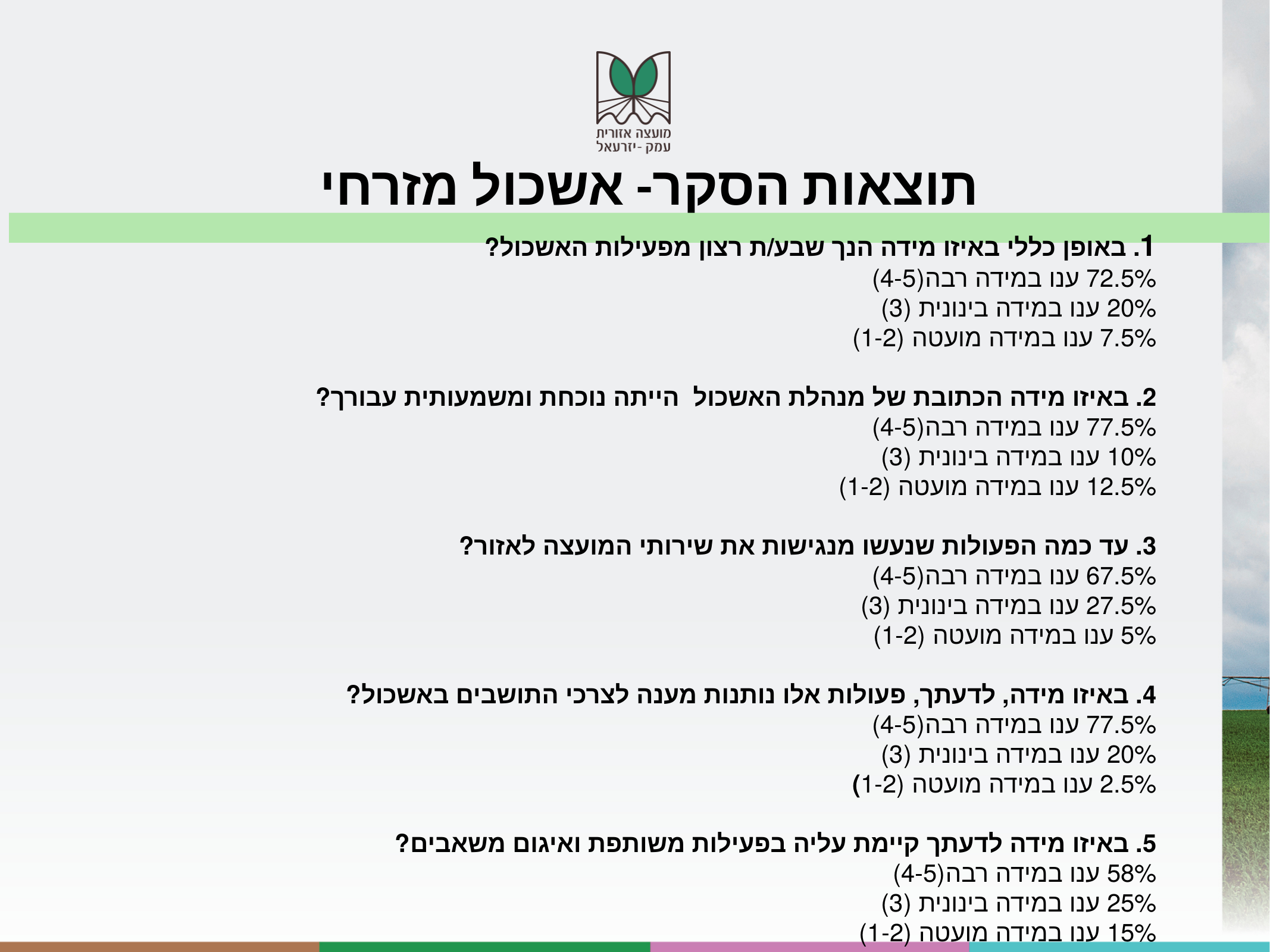

תוצאות הסקר- אשכול מזרחי

1. באופן כללי באיזו מידה הנך שבע/ת רצון מפעילות האשכול?
72.5% ענו במידה רבה(4-5)
20% ענו במידה בינונית (3)
7.5% ענו במידה מועטה (1-2)

2. באיזו מידה הכתובת של מנהלת האשכול  הייתה נוכחת ומשמעותית עבורך?
77.5% ענו במידה רבה(4-5)
10% ענו במידה בינונית (3)
12.5% ענו במידה מועטה (1-2)

3. עד כמה הפעולות שנעשו מנגישות את שירותי המועצה לאזור?
67.5% ענו במידה רבה(4-5)
27.5% ענו במידה בינונית (3)
5% ענו במידה מועטה (1-2)

4. באיזו מידה, לדעתך, פעולות אלו נותנות מענה לצרכי התושבים באשכול?
77.5% ענו במידה רבה(4-5)
20% ענו במידה בינונית (3)
2.5% ענו במידה מועטה (1-2)

5. באיזו מידה לדעתך קיימת עליה בפעילות משותפת ואיגום משאבים?
58% ענו במידה רבה(4-5)
25% ענו במידה בינונית (3)
15% ענו במידה מועטה (1-2)